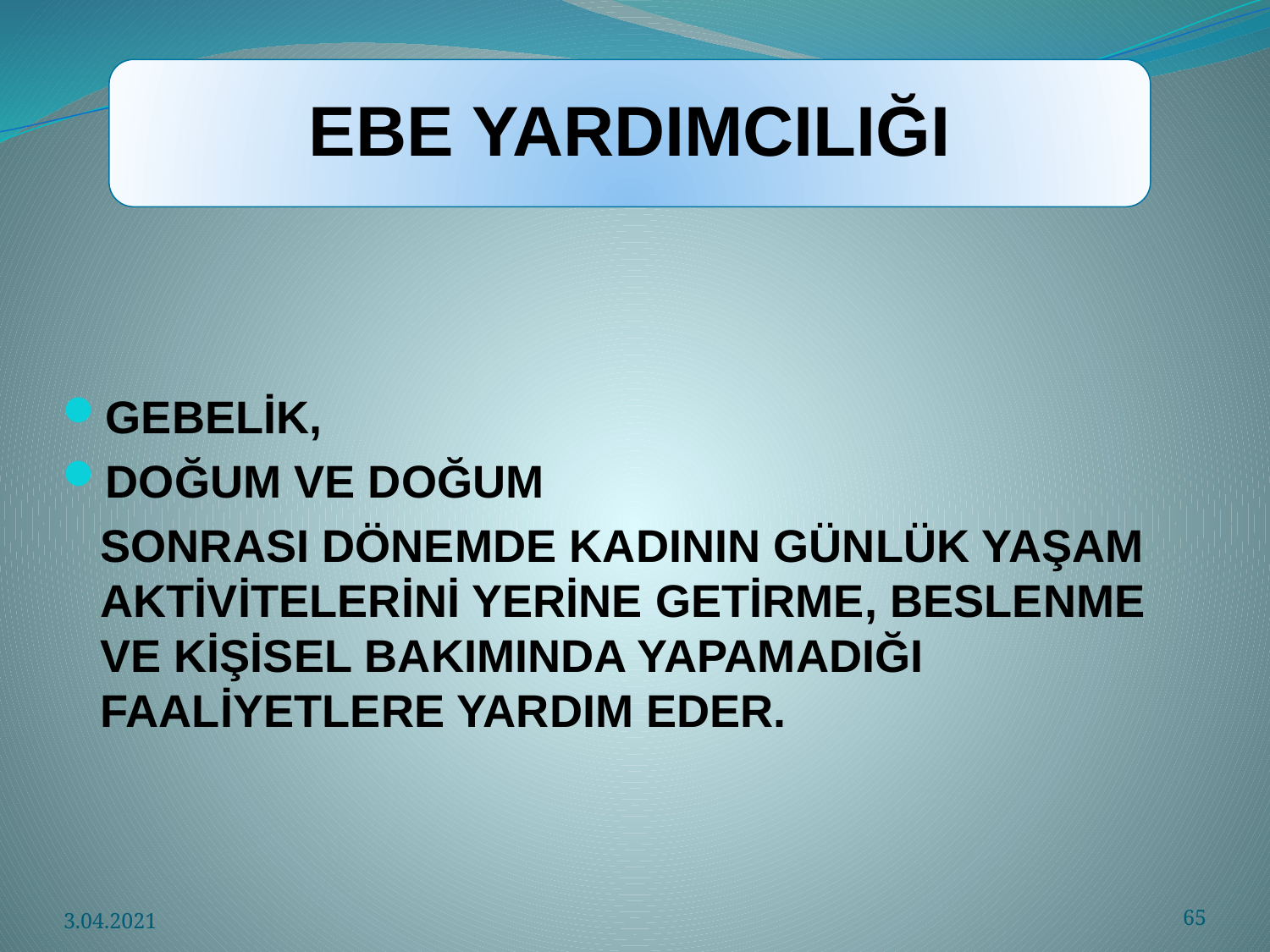

EBE YARDIMCILIĞI

GEBELİK,
DOĞUM VE DOĞUM
   SONRASI DÖNEMDE KADININ GÜNLÜK YAŞAM AKTİVİTELERİNİ YERİNE GETİRME, BESLENME VE KİŞİSEL BAKIMINDA YAPAMADIĞI FAALİYETLERE YARDIM EDER.

3.04.2021
65